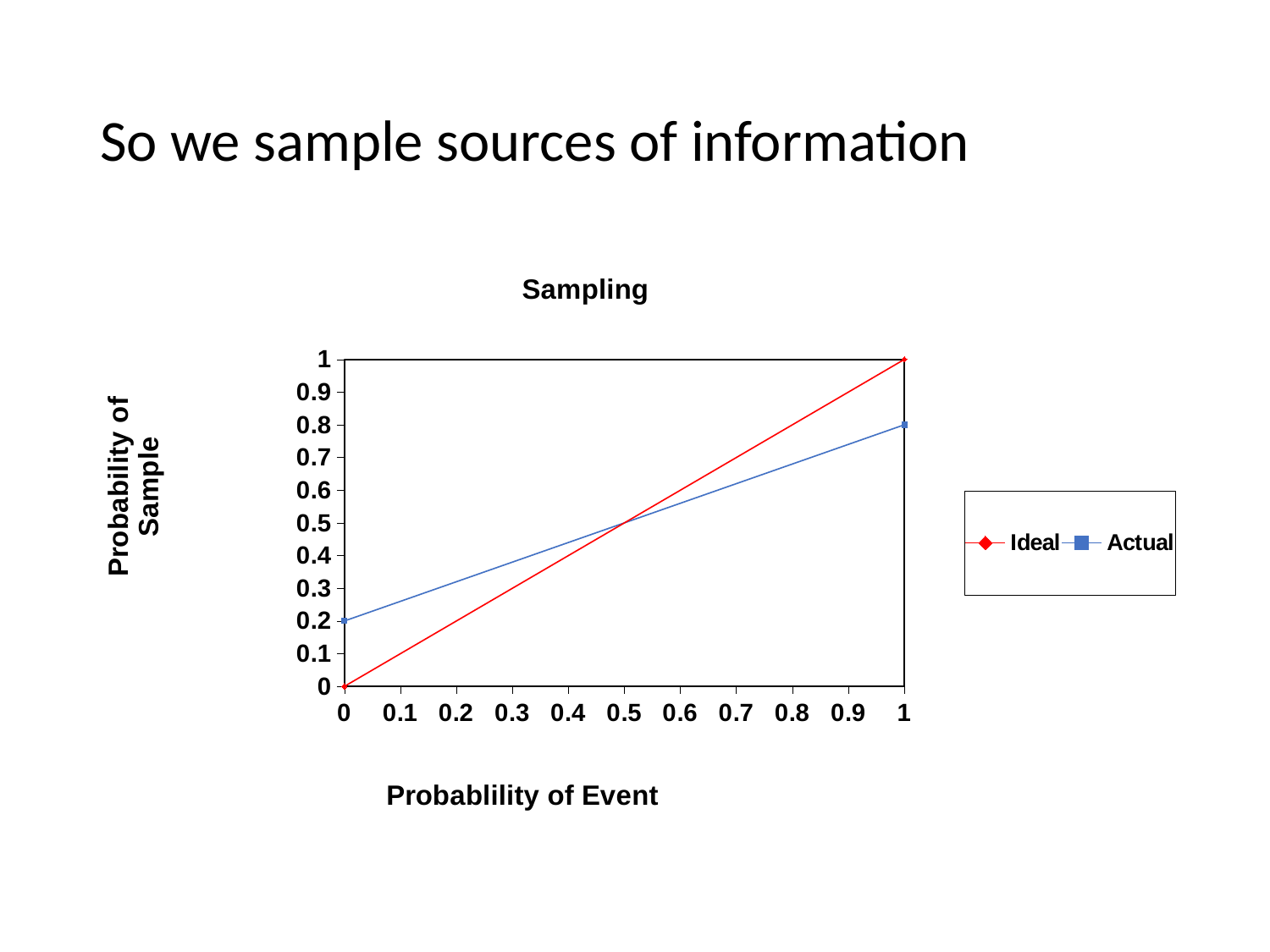

# So we sample sources of information

### Chart: Sampling

| Category | Ideal | Actual |
|---|---|---|